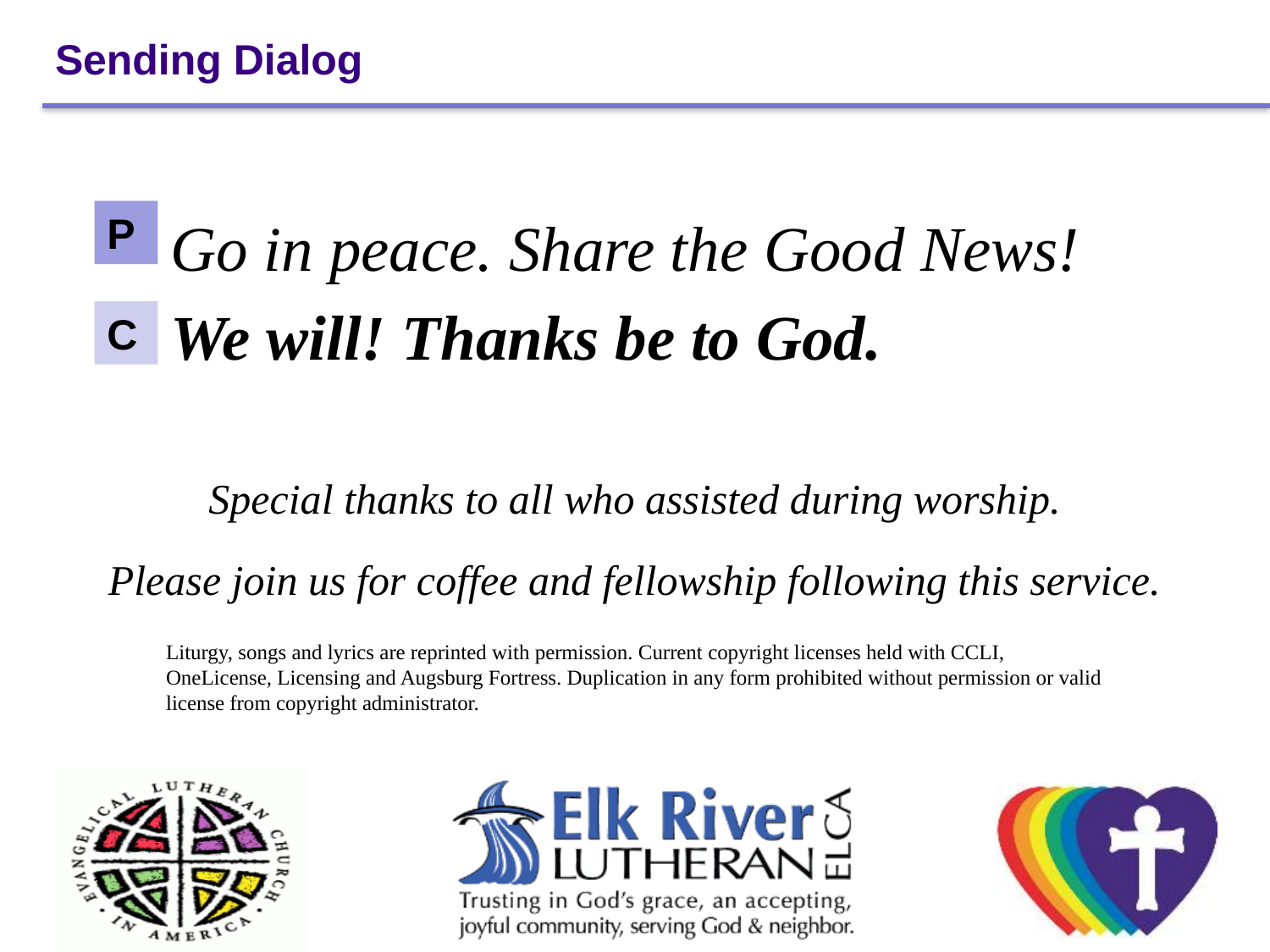

# Sending Dialog
P
Go in peace. Share the Good News!
We will! Thanks be to God.

C
Special thanks to all who assisted during worship.

Please join us for coffee and fellowship following this service.

Liturgy, songs and lyrics are reprinted with permission. Current copyright licenses held with CCLI, OneLicense, Licensing and Augsburg Fortress. Duplication in any form prohibited without permission or valid license from copyright administrator.